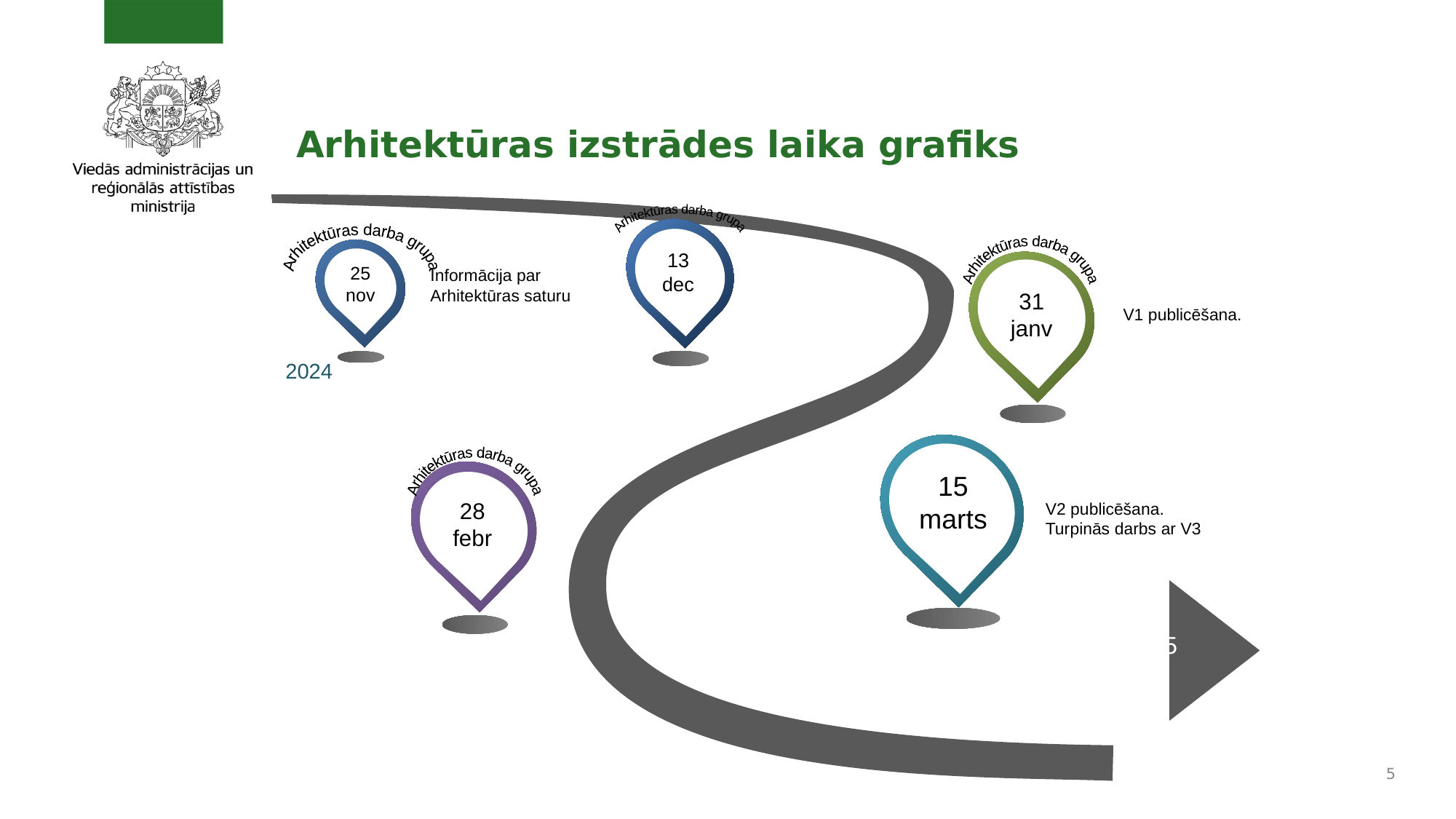

# Arhitektūras izstrādes laika grafiks

Informācija par Arhitektūras saturu
V1 publicēšana.
V2 publicēšana. Turpinās darbs ar V3

13 dec

25 nov

31 janv

15 marts

28 febr
2024
2025
2025
Arhitektūras darba grupa
Arhitektūras darba grupa
Arhitektūras darba grupa

Arhitektūras darba grupa
5